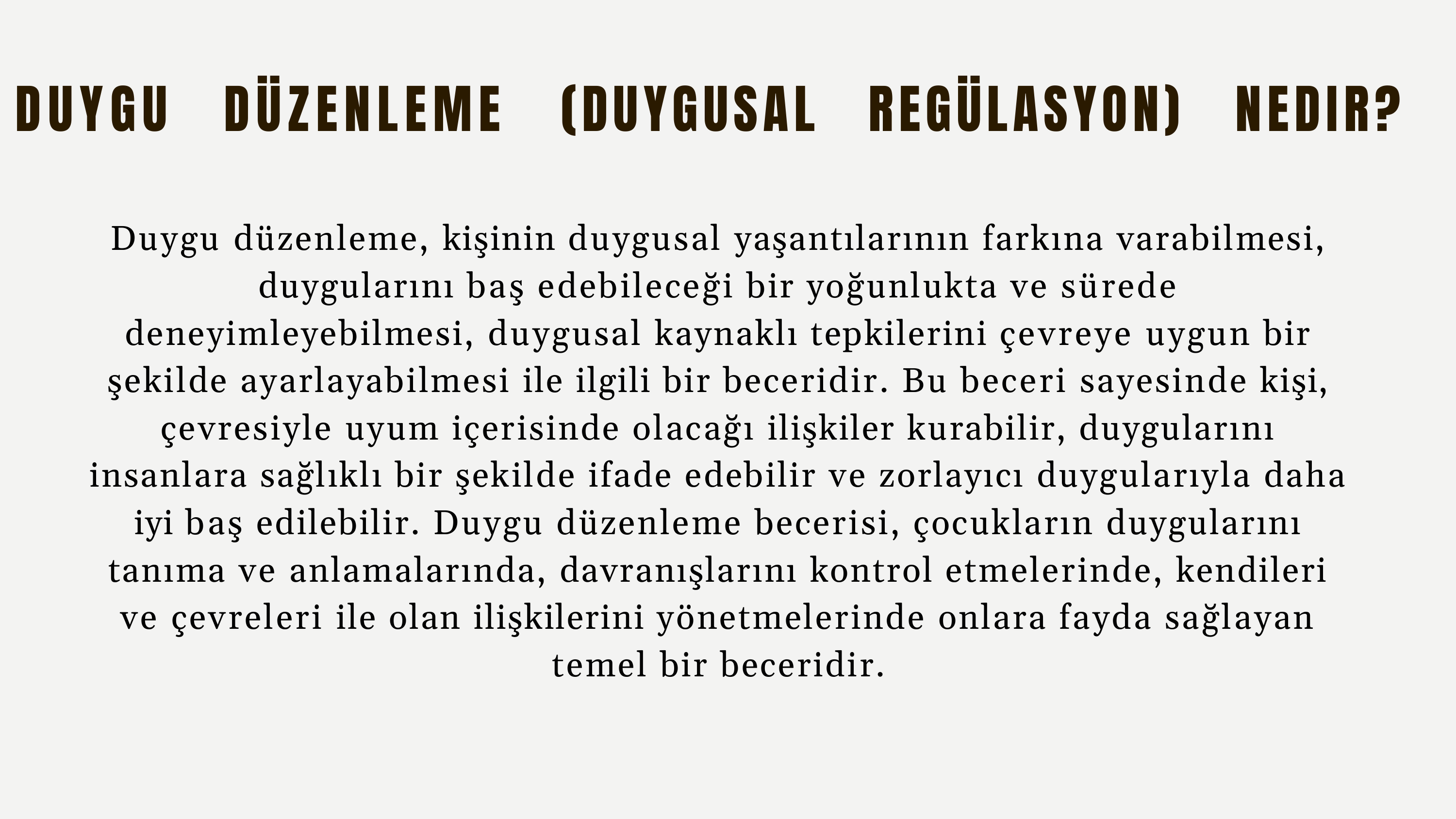

# Duygu	düzenleme	(duygusal	regülasyon)	nedir?
Duygu düzenleme, kişinin duygusal yaşantılarının farkına varabilmesi, duygularını baş edebileceği bir yoğunlukta ve sürede deneyimleyebilmesi, duygusal kaynaklı tepkilerini çevreye uygun bir şekilde ayarlayabilmesi ile ilgili bir beceridir. Bu beceri sayesinde kişi, çevresiyle uyum içerisinde olacağı ilişkiler kurabilir, duygularını insanlara sağlıklı bir şekilde ifade edebilir ve zorlayıcı duygularıyla daha iyi baş edilebilir. Duygu düzenleme becerisi, çocukların duygularını tanıma ve anlamalarında, davranışlarını kontrol etmelerinde, kendileri ve çevreleri ile olan ilişkilerini yönetmelerinde onlara fayda sağlayan temel bir beceridir.